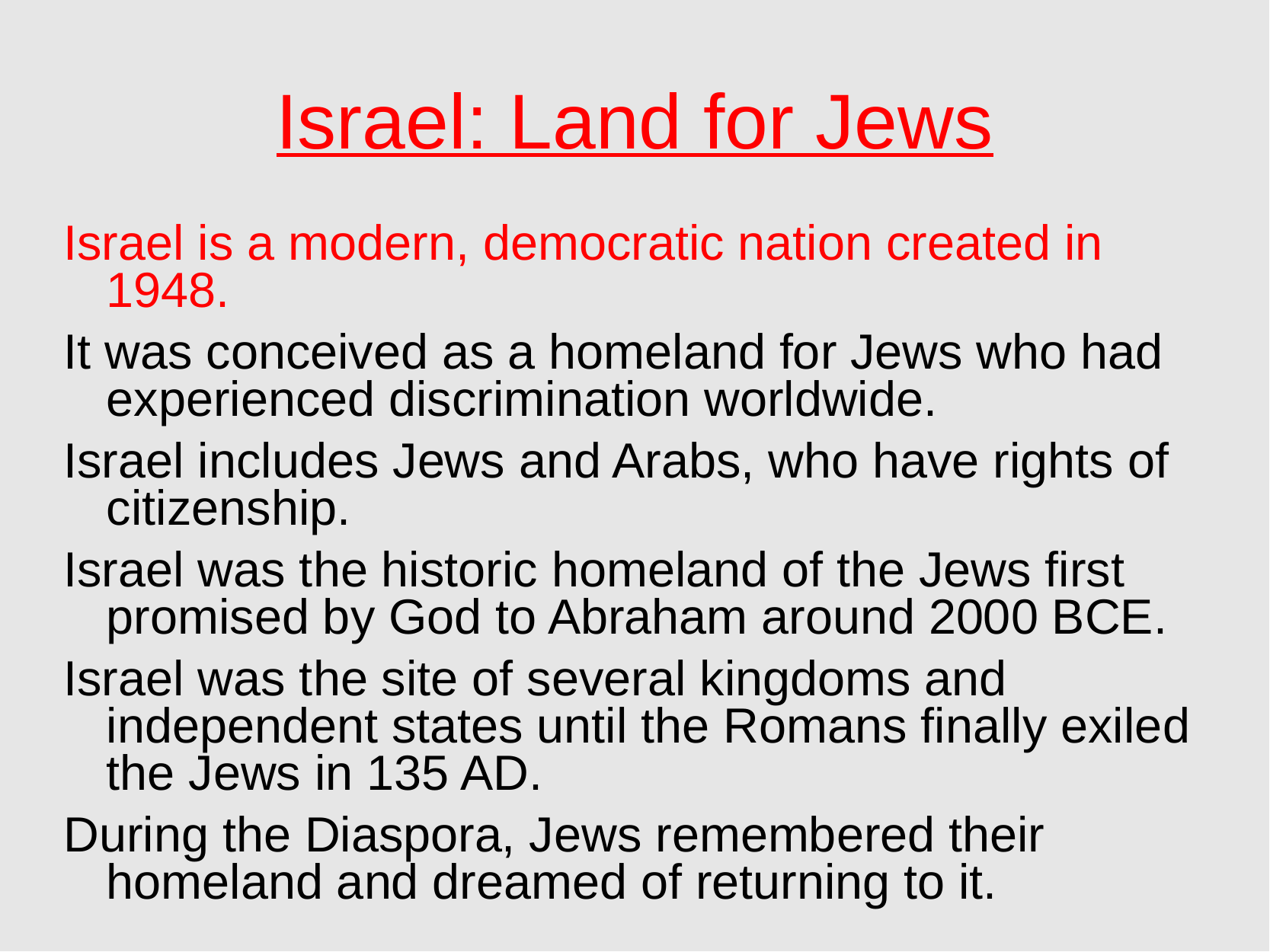

# Israel: Land for Jews
Israel is a modern, democratic nation created in 1948.
It was conceived as a homeland for Jews who had experienced discrimination worldwide.
Israel includes Jews and Arabs, who have rights of citizenship.
Israel was the historic homeland of the Jews first promised by God to Abraham around 2000 BCE.
Israel was the site of several kingdoms and independent states until the Romans finally exiled the Jews in 135 AD.
During the Diaspora, Jews remembered their homeland and dreamed of returning to it.